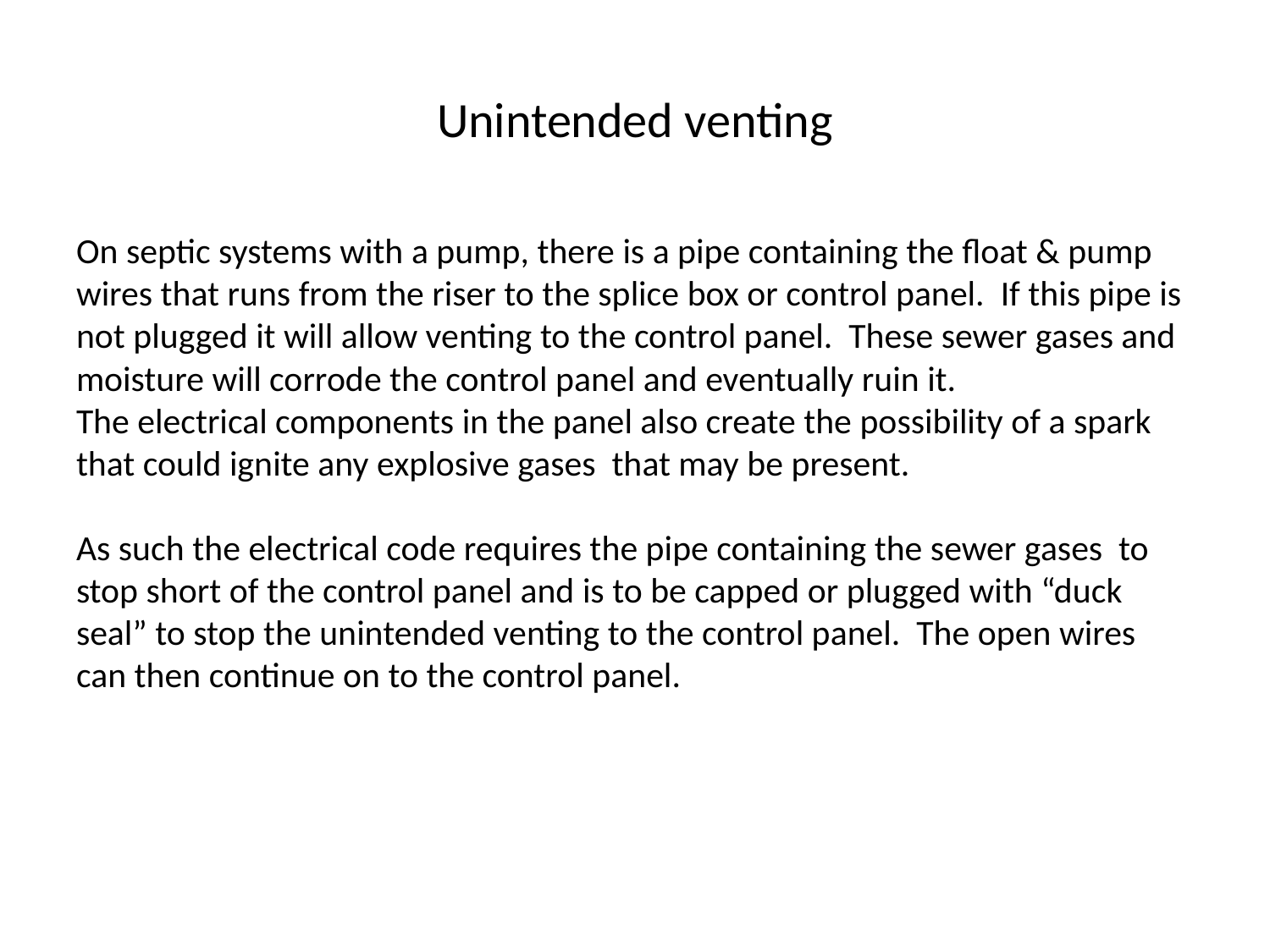

# Unintended venting
On septic systems with a pump, there is a pipe containing the float & pump  wires that runs from the riser to the splice box or control panel.  If this pipe is not plugged it will allow venting to the control panel.  These sewer gases and moisture will corrode the control panel and eventually ruin it.
The electrical components in the panel also create the possibility of a spark that could ignite any explosive gases  that may be present.

As such the electrical code requires the pipe containing the sewer gases  to stop short of the control panel and is to be capped or plugged with “duck seal” to stop the unintended venting to the control panel.  The open wires  can then continue on to the control panel.